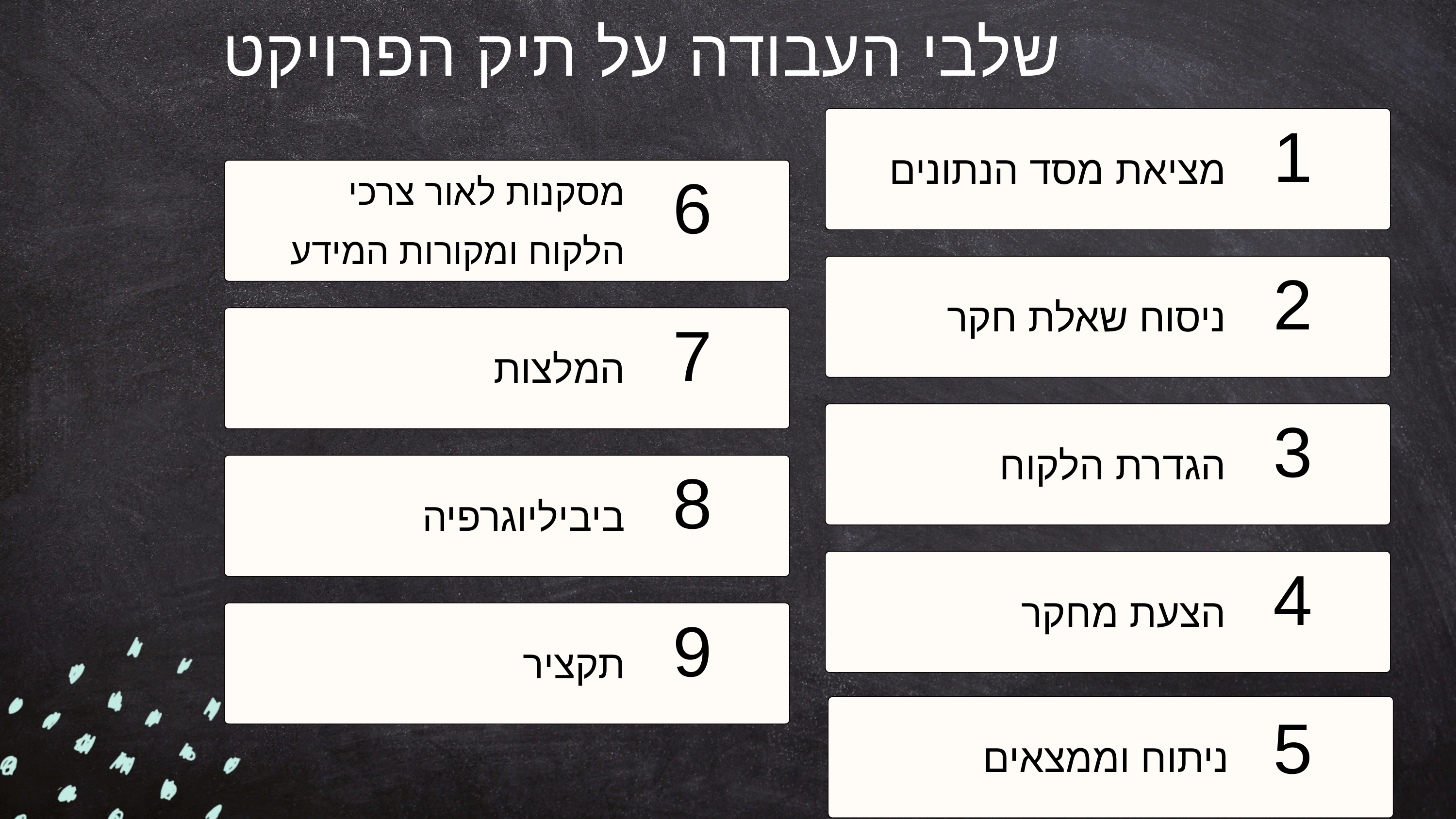

שלבי העבודה על תיק הפרויקט

מציאת מסד הנתונים
1
מסקנות לאור צרכי הלקוח ומקורות המידע

6

ניסוח שאלת חקר
2

המלצות
7

הגדרת הלקוח
3

ביביליוגרפיה
8

הצעת מחקר
4

תקציר
9

ניתוח וממצאים
5